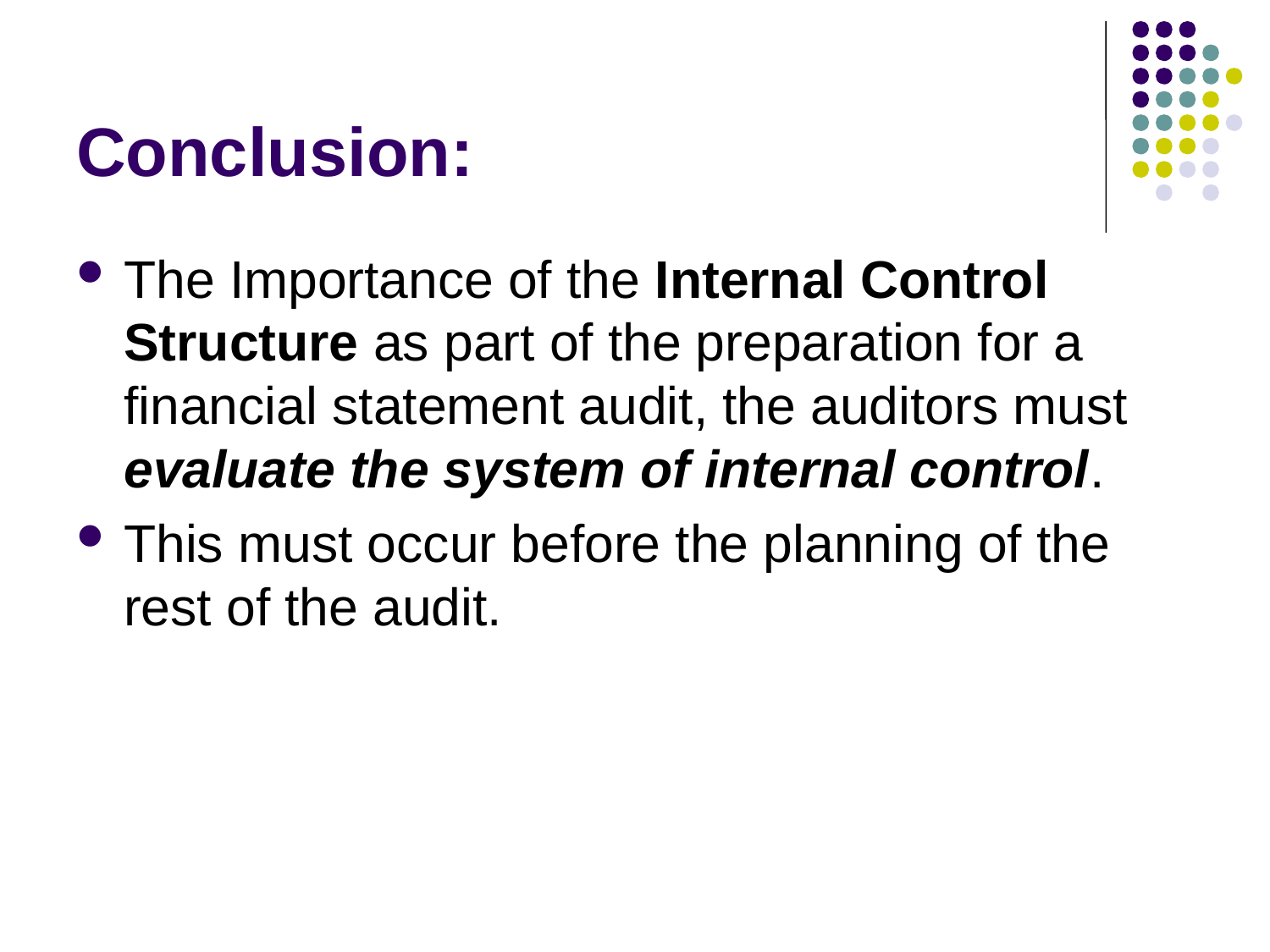

# Conclusion:
The Importance of the Internal Control Structure as part of the preparation for a financial statement audit, the auditors must evaluate the system of internal control.
This must occur before the planning of the rest of the audit.